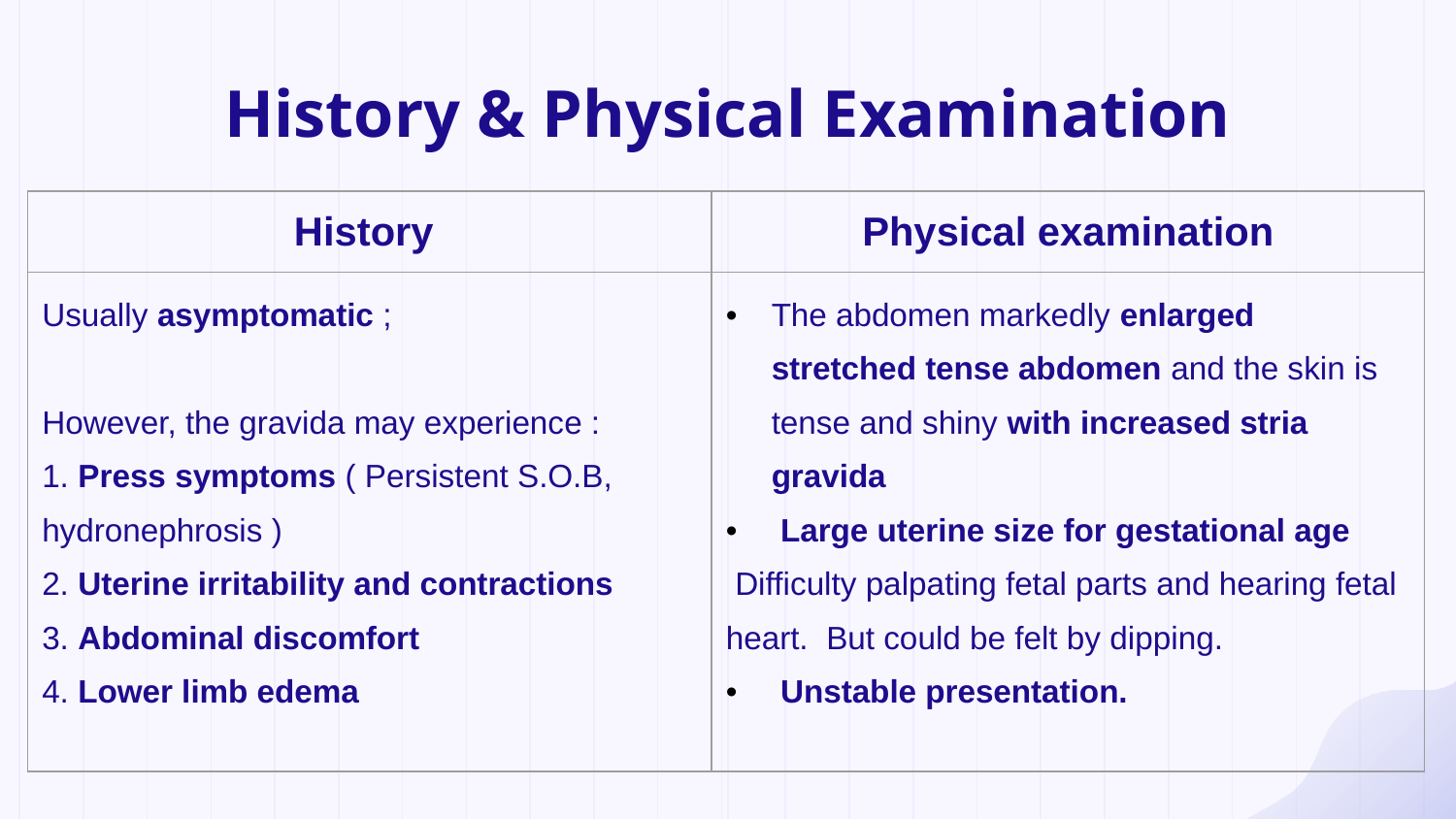

# History & Physical Examination
| History | Physical examination |
| --- | --- |
| Usually asymptomatic ; However, the gravida may experience : 1. Press symptoms ( Persistent S.O.B, hydronephrosis ) 2. Uterine irritability and contractions 3. Abdominal discomfort 4. Lower limb edema | The abdomen markedly enlarged stretched tense abdomen and the skin is tense and shiny with increased stria gravida Large uterine size for gestational age Difficulty palpating fetal parts and hearing fetal heart. But could be felt by dipping. Unstable presentation. |